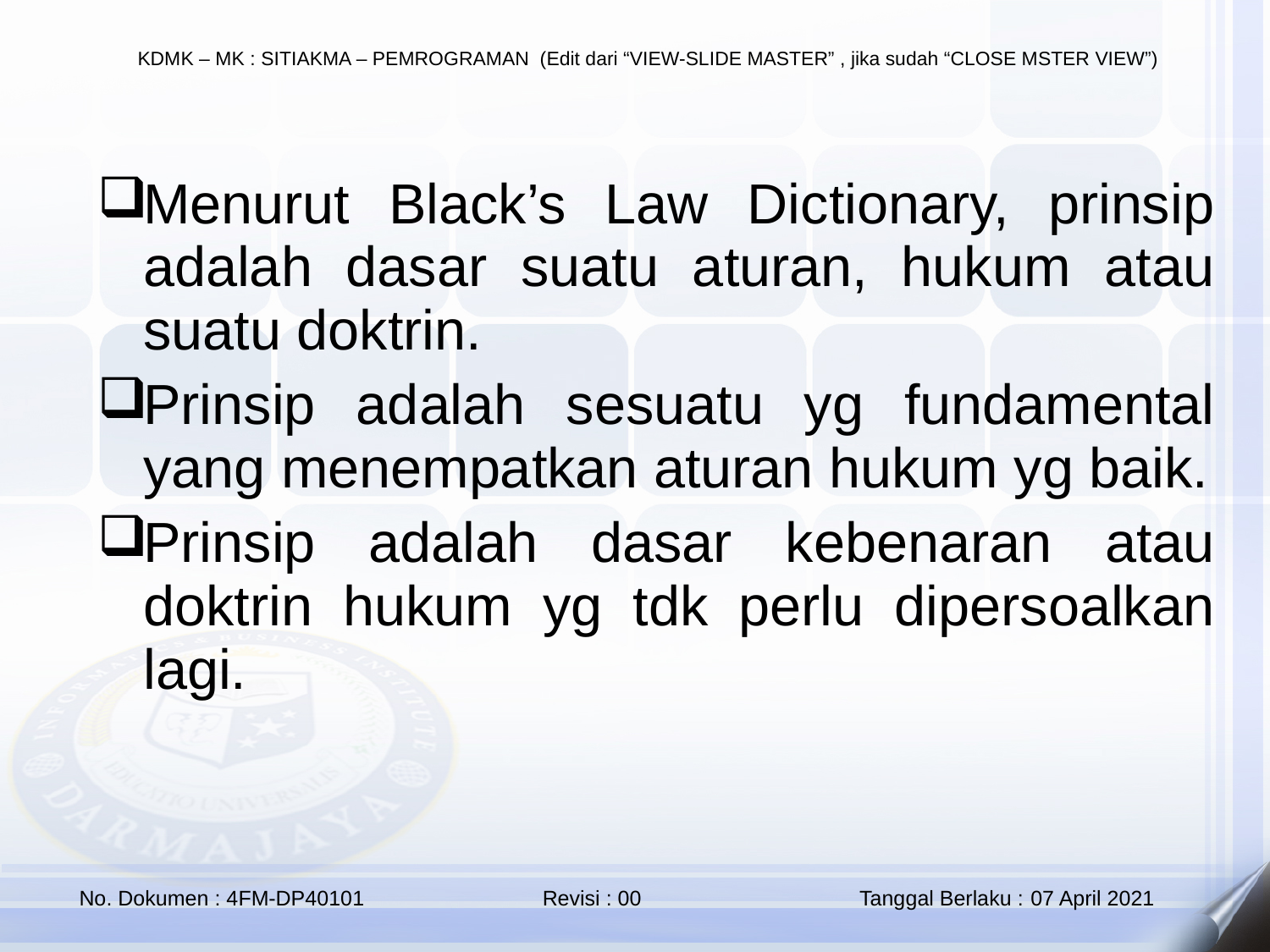

Menurut Black’s Law Dictionary, prinsip adalah dasar suatu aturan, hukum atau suatu doktrin.
Prinsip adalah sesuatu yg fundamental yang menempatkan aturan hukum yg baik.
Prinsip adalah dasar kebenaran atau doktrin hukum yg tdk perlu dipersoalkan lagi.